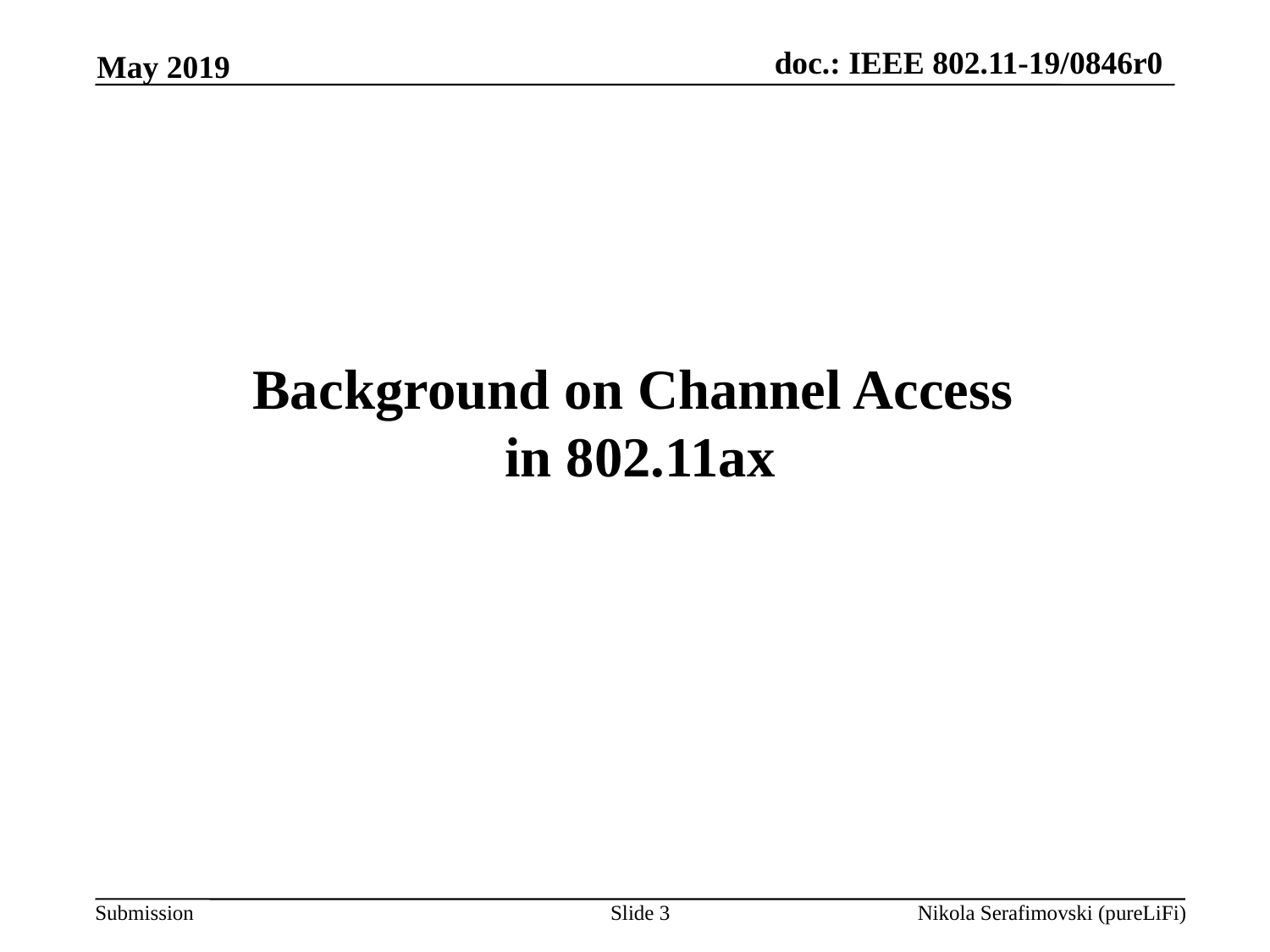

May 2019

# Background on Channel Access in 802.11ax
Slide 3
Nikola Serafimovski (pureLiFi)